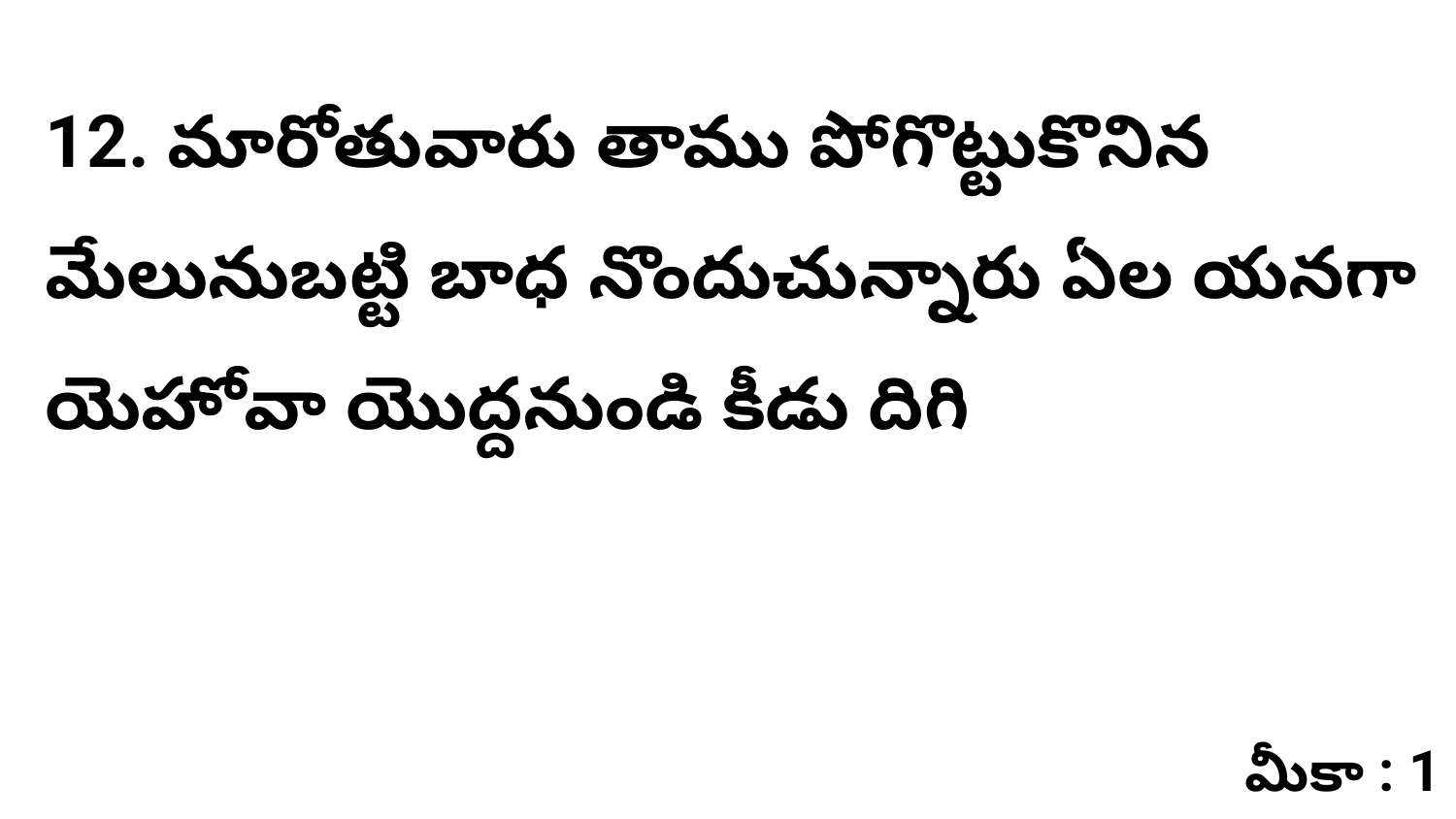

12. మారోతువారు తాము పోగొట్టుకొనిన మేలునుబట్టి బాధ నొందుచున్నారు ఏల యనగా యెహోవా యొద్దనుండి కీడు దిగి
మీకా : 1